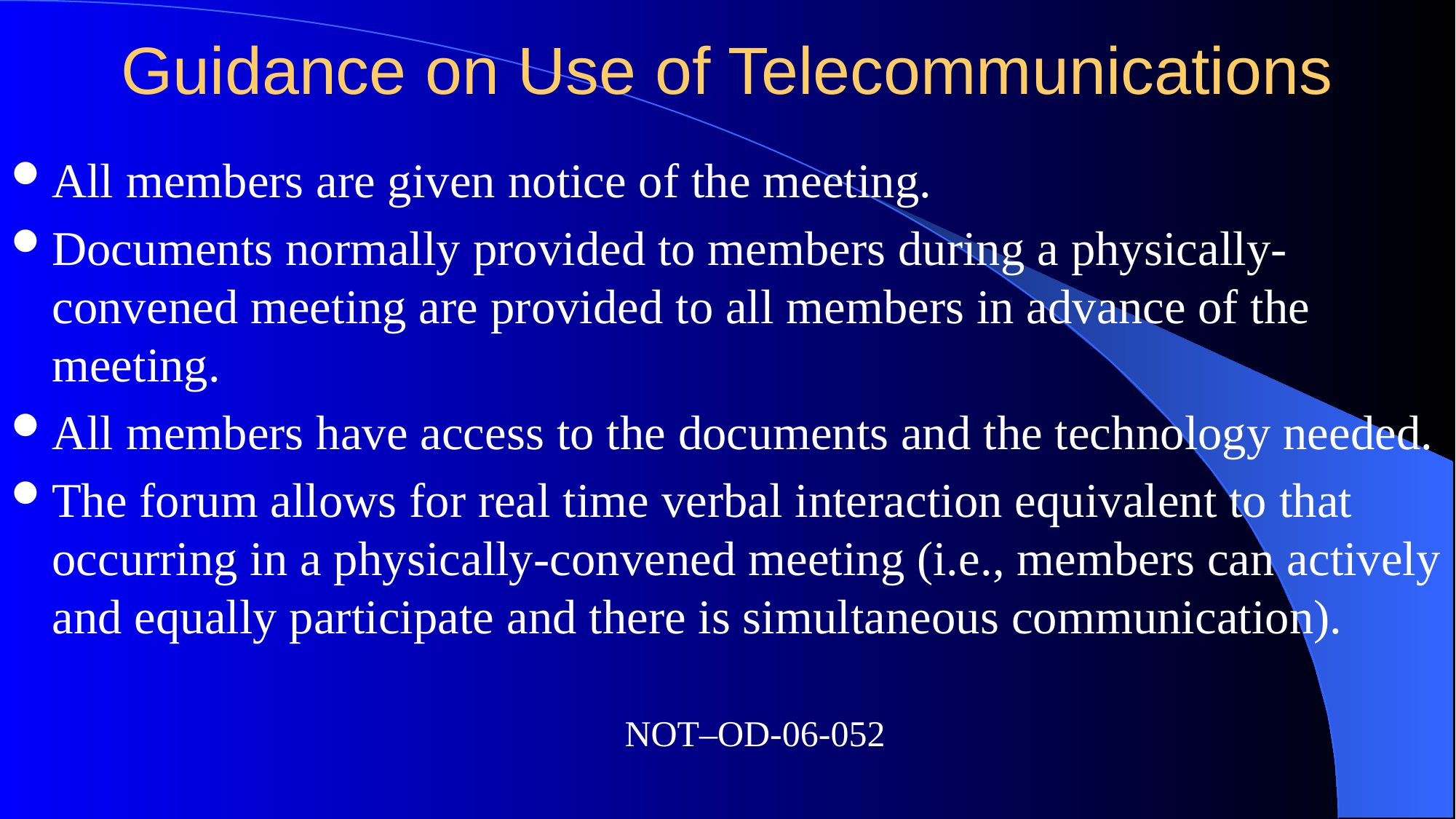

# Guidance on Use of Telecommunications
All members are given notice of the meeting.
Documents normally provided to members during a physically-convened meeting are provided to all members in advance of the meeting.
All members have access to the documents and the technology needed.
The forum allows for real time verbal interaction equivalent to that occurring in a physically-convened meeting (i.e., members can actively and equally participate and there is simultaneous communication).

NOT–OD-06-052